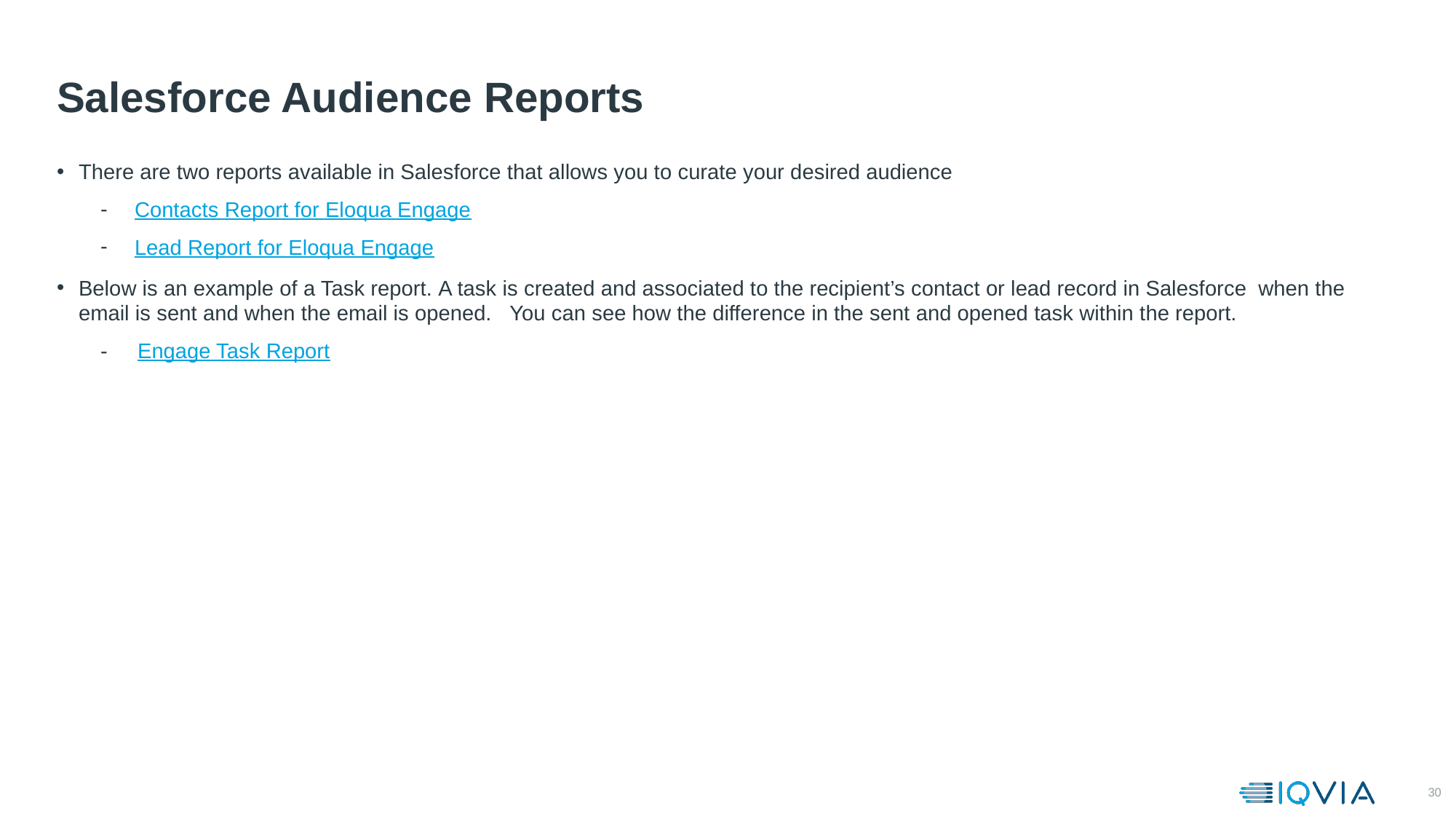

# Salesforce Audience Reports
There are two reports available in Salesforce that allows you to curate your desired audience
Contacts Report for Eloqua Engage
Lead Report for Eloqua Engage
Below is an example of a Task report. A task is created and associated to the recipient’s contact or lead record in Salesforce  when the email is sent and when the email is opened.   You can see how the difference in the sent and opened task within the report.
-     Engage Task Report